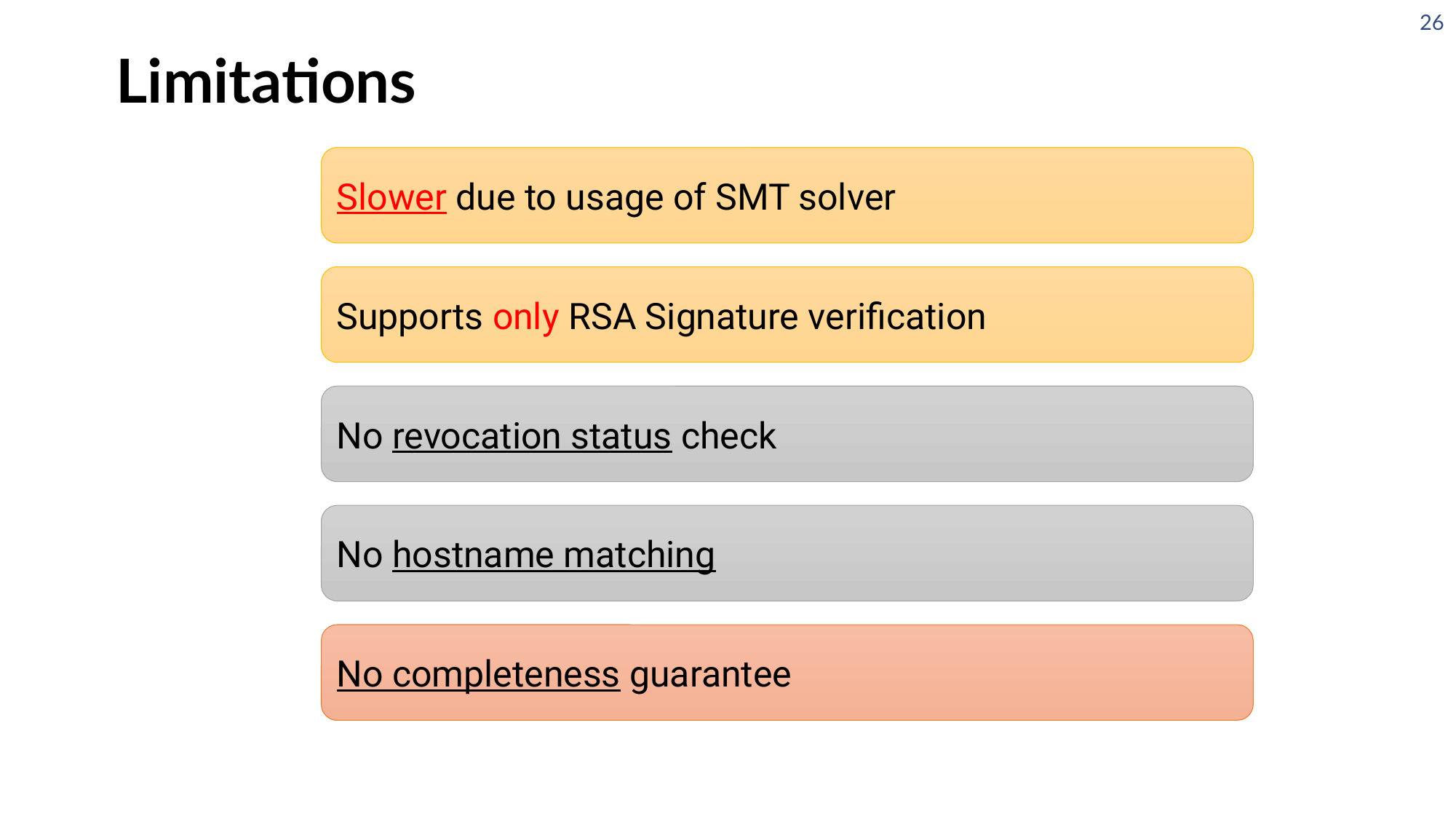

Limitations
26
Slower due to usage of SMT solver
Supports only RSA Signature verification
No revocation status check
No hostname matching
No completeness guarantee